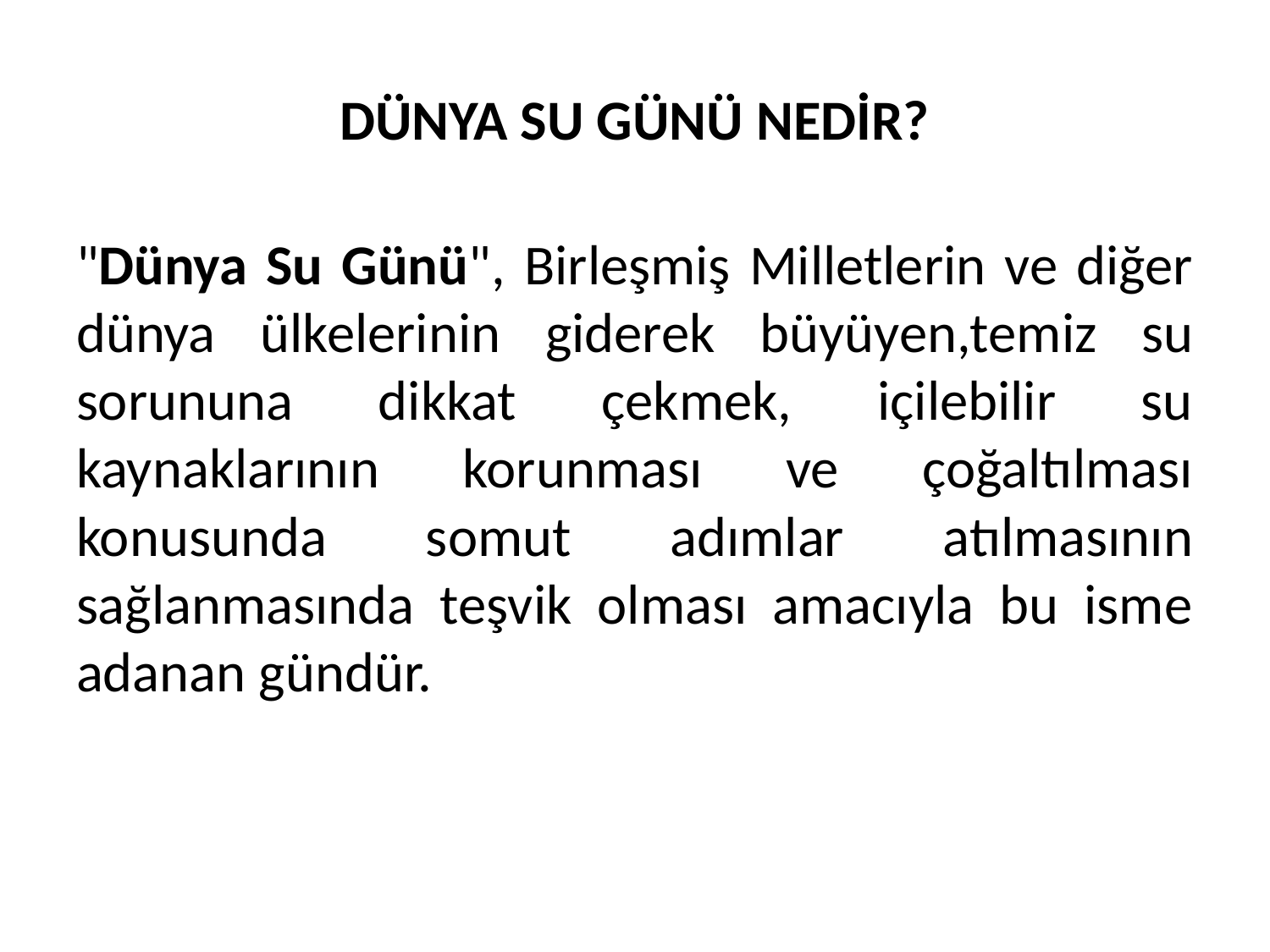

# DÜNYA SU GÜNÜ NEDİR?
"Dünya Su Günü", Birleşmiş Milletlerin ve diğer dünya ülkelerinin giderek büyüyen,temiz su sorununa dikkat çekmek, içilebilir su kaynaklarının korunması ve çoğaltılması konusunda somut adımlar atılmasının sağlanmasında teşvik olması amacıyla bu isme adanan gündür.